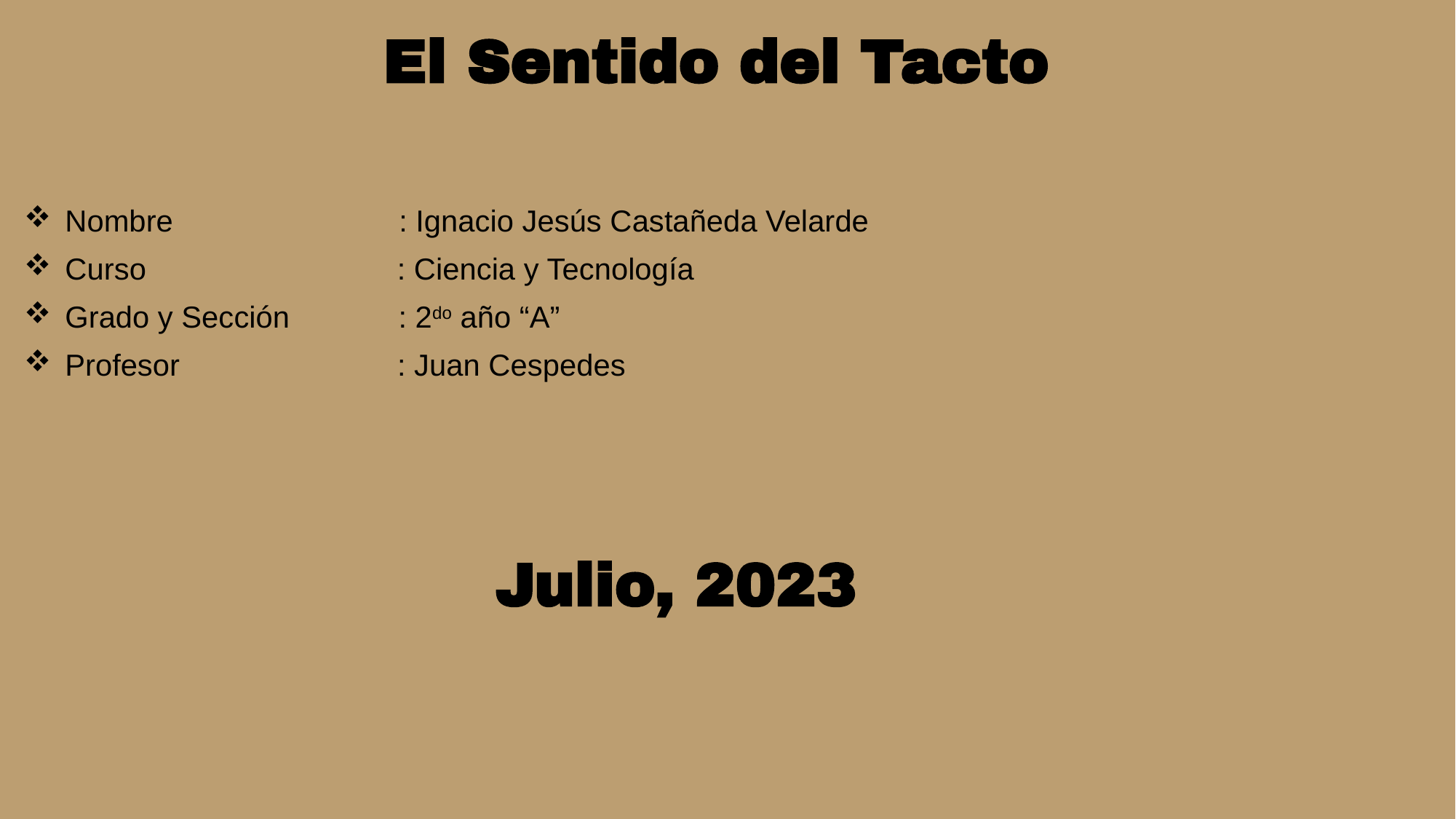

# El Sentido del Tacto
Nombre                           : Ignacio Jesús Castañeda Velarde
Curso                              : Ciencia y Tecnología
Grado y Sección             : 2do año “A”
Profesor                          : Juan Cespedes
Julio, 2023